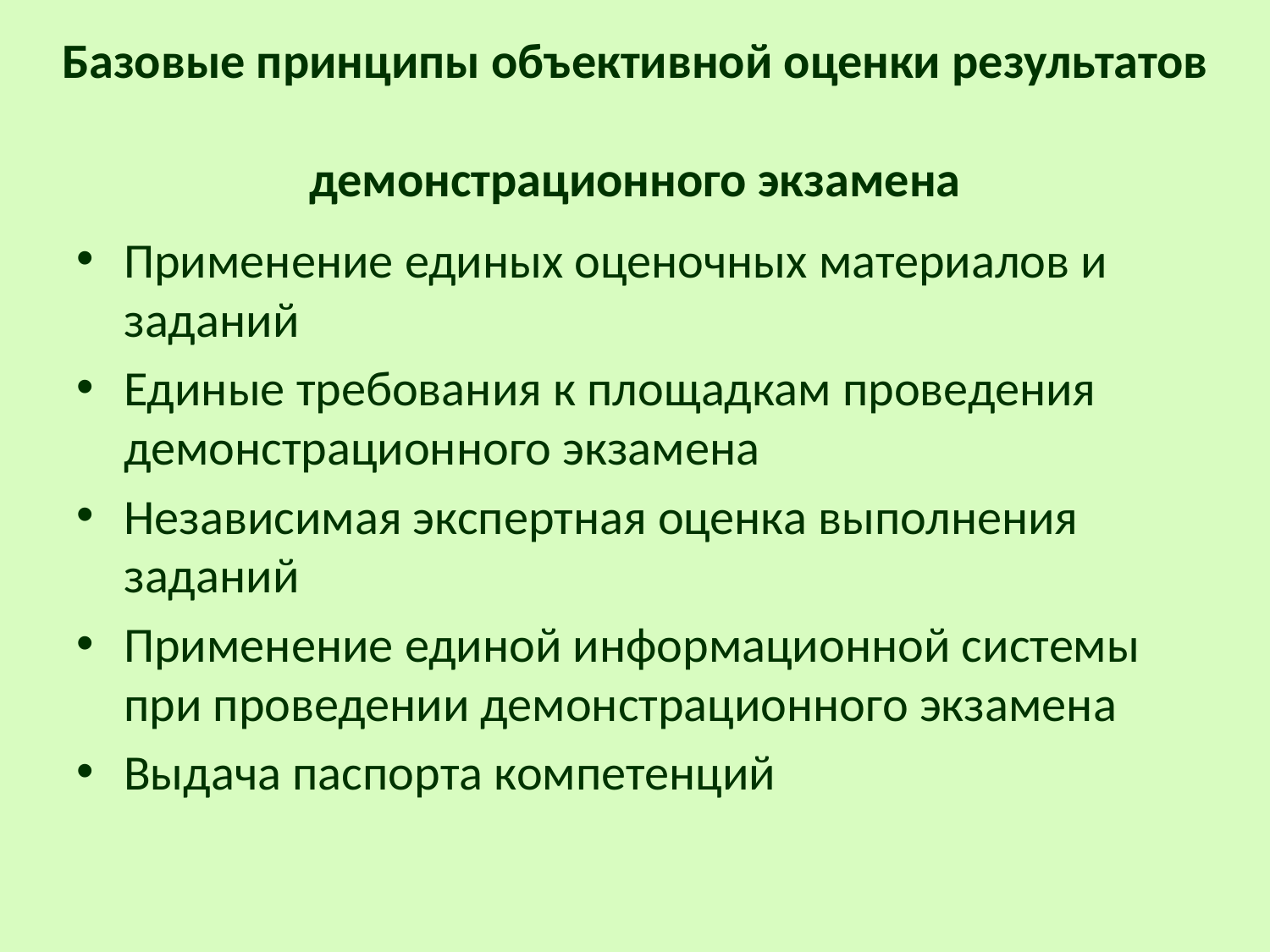

# Базовые принципы объективной оценки результатов демонстрационного экзамена
Применение единых оценочных материалов и заданий
Единые требования к площадкам проведения демонстрационного экзамена
Независимая экспертная оценка выполнения заданий
Применение единой информационной системы при проведении демонстрационного экзамена
Выдача паспорта компетенций